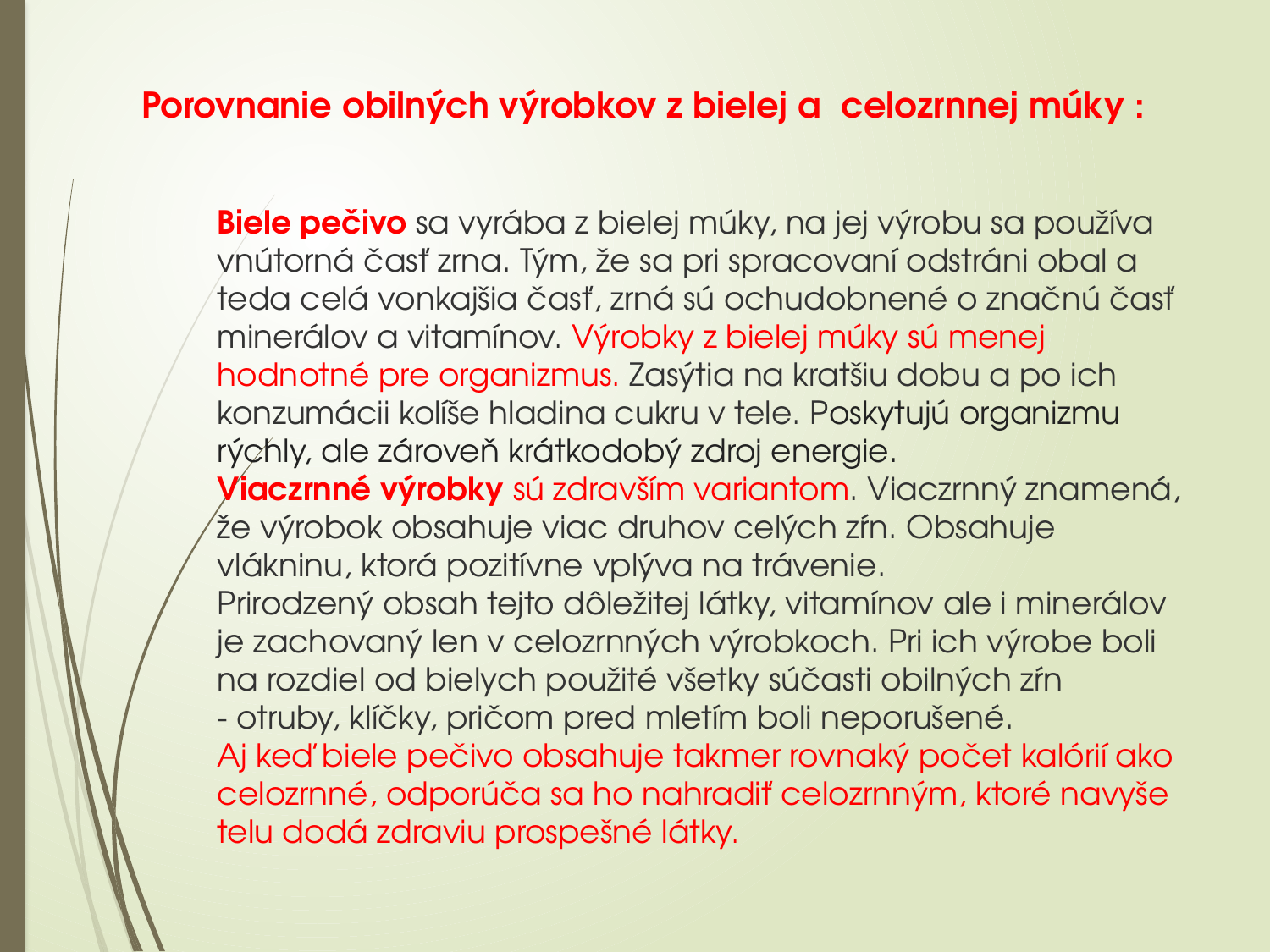

Porovnanie obilných výrobkov z bielej a  celozrnnej múky :
Biele pečivo sa vyrába z bielej múky, na jej výrobu sa používa
vnútorná časť zrna. Tým, že sa pri spracovaní odstráni obal a
teda celá vonkajšia časť, zrná sú ochudobnené o značnú časť
minerálov a vitamínov. Výrobky z bielej múky sú menej
hodnotné pre organizmus. Zasýtia na kratšiu dobu a po ich
konzumácii kolíše hladina cukru v tele. Poskytujú organizmu
rýchly, ale zároveň krátkodobý zdroj energie.
Viaczrnné výrobky sú zdravším variantom. Viaczrnný znamená,
že výrobok obsahuje viac druhov celých zŕn. Obsahuje
vlákninu, ktorá pozitívne vplýva na trávenie.
Prirodzený obsah tejto dôležitej látky, vitamínov ale i minerálov
je zachovaný len v celozrnných výrobkoch. Pri ich výrobe boli
na rozdiel od bielych použité všetky súčasti obilných zŕn
- otruby, klíčky, pričom pred mletím boli neporušené.
Aj keď biele pečivo obsahuje takmer rovnaký počet kalórií ako celozrnné, odporúča sa ho nahradiť celozrnným, ktoré navyše telu dodá zdraviu prospešné látky.